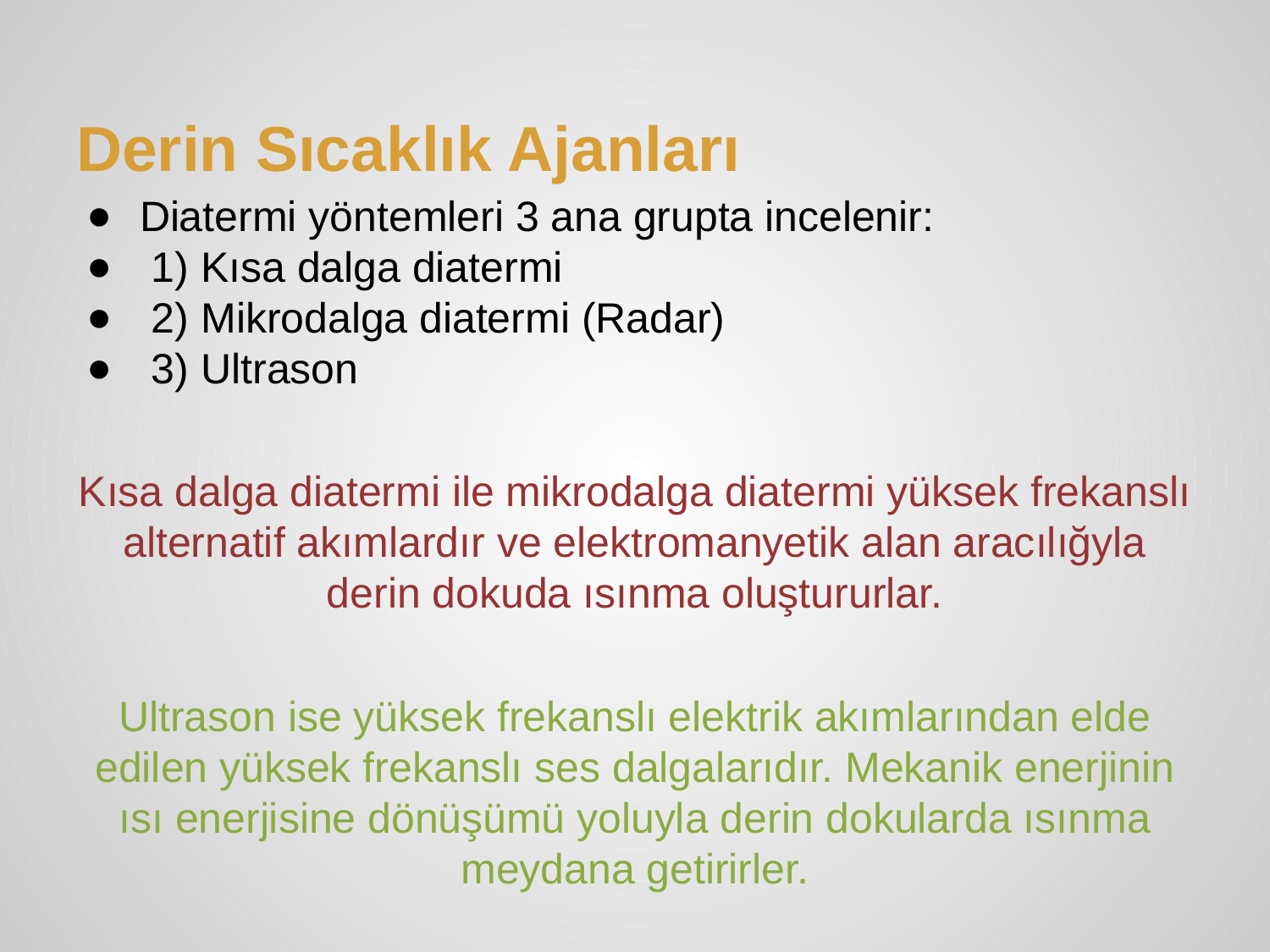

# Derin Sıcaklık Ajanları
Diatermi yöntemleri 3 ana grupta incelenir:
 1) Kısa dalga diatermi
 2) Mikrodalga diatermi (Radar)
 3) Ultrason

Kısa dalga diatermi ile mikrodalga diatermi yüksek frekanslı alternatif akımlardır ve elektromanyetik alan aracılığyla derin dokuda ısınma oluştururlar.

Ultrason ise yüksek frekanslı elektrik akımlarından elde edilen yüksek frekanslı ses dalgalarıdır. Mekanik enerjinin ısı enerjisine dönüşümü yoluyla derin dokularda ısınma meydana getirirler.